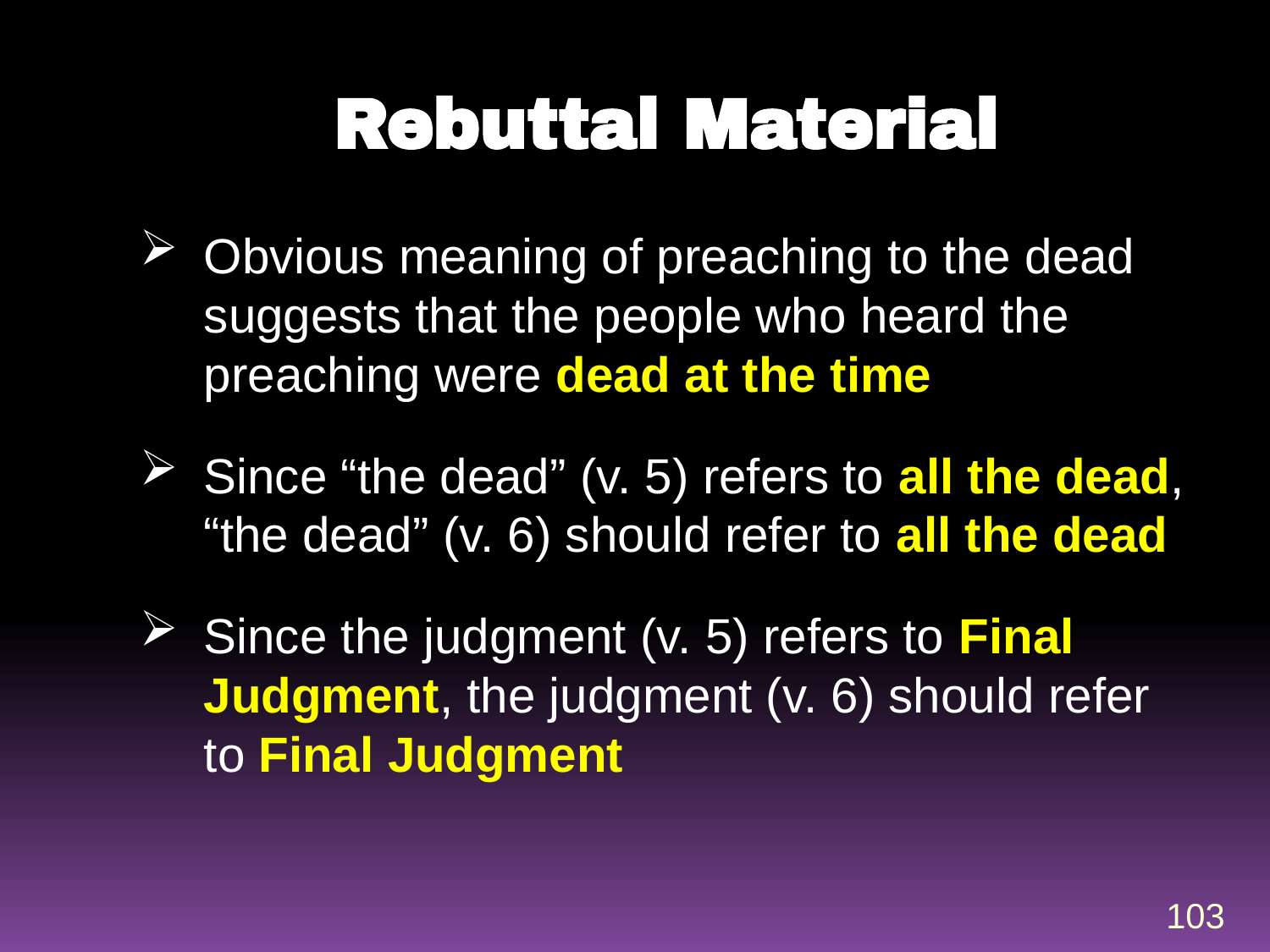

# Rebuttal Material
Obvious meaning of preaching to the dead suggests that the people who heard the preaching were dead at the time
Since “the dead” (v. 5) refers to all the dead, “the dead” (v. 6) should refer to all the dead
Since the judgment (v. 5) refers to Final Judgment, the judgment (v. 6) should refer to Final Judgment
103